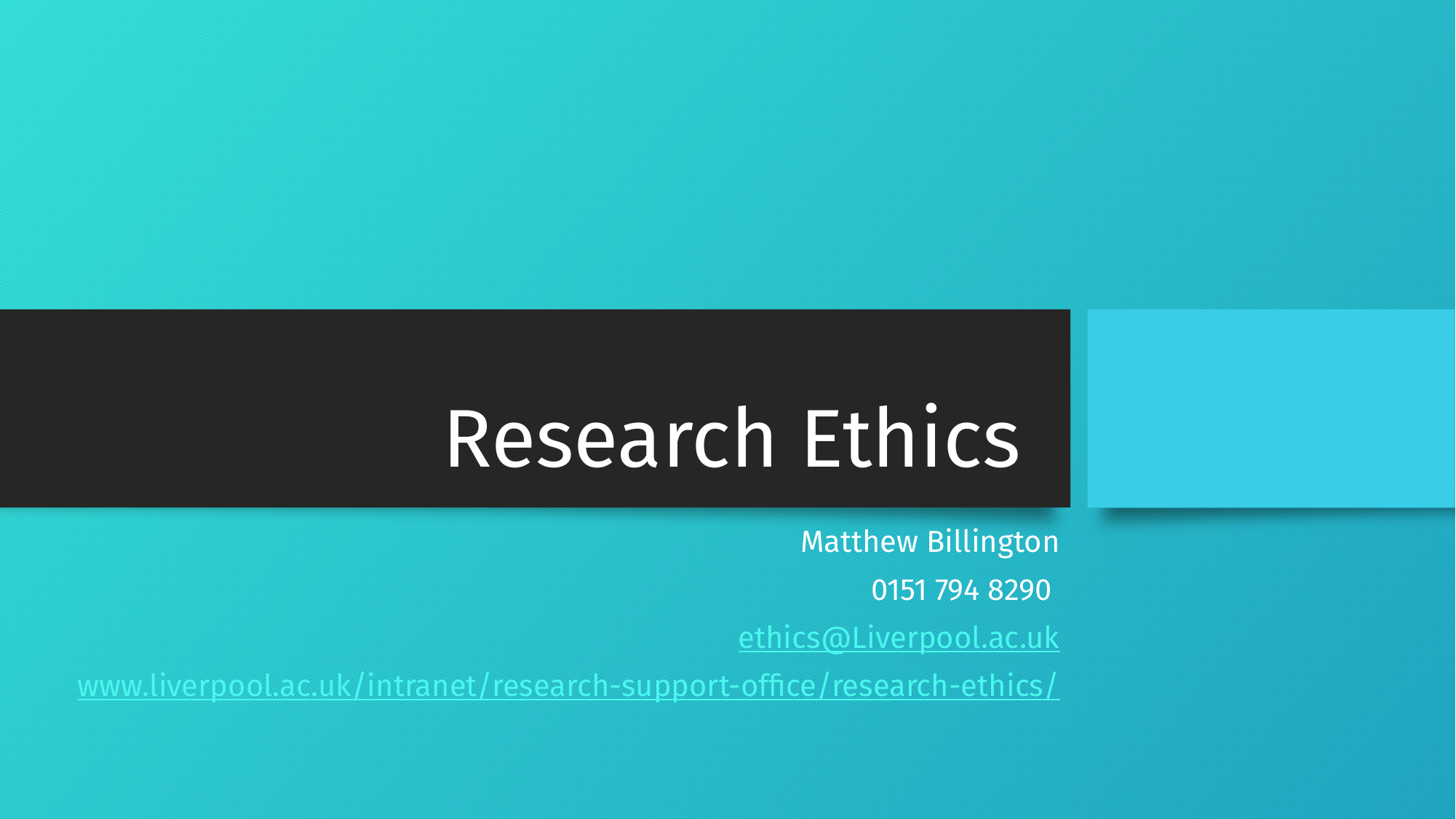

# Research Ethics
Matthew Billington
0151 794 8290
ethics@Liverpool.ac.uk
www.liverpool.ac.uk/intranet/research-support-office/research-ethics/